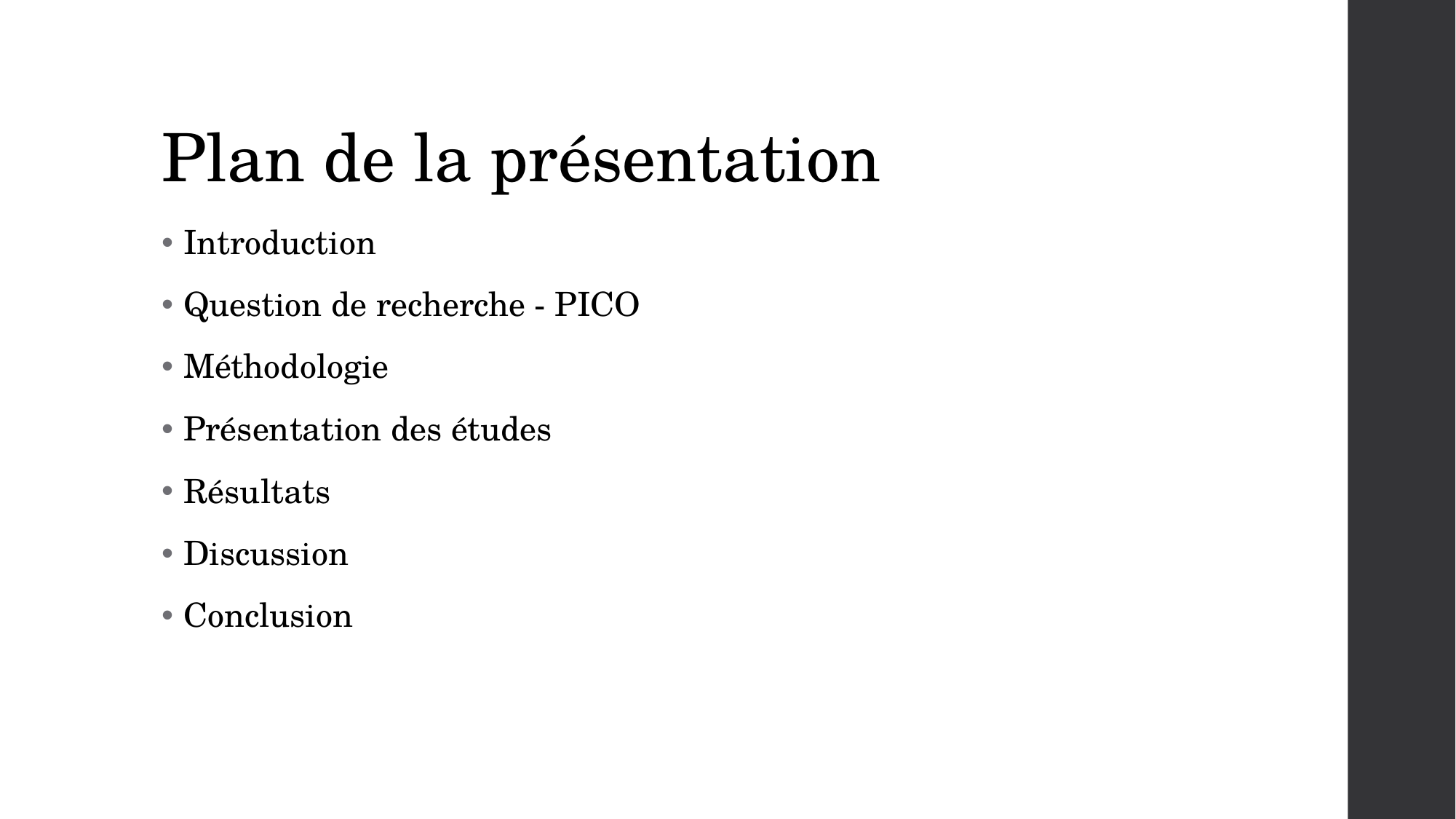

# Plan de la présentation
Introduction
Question de recherche - PICO
Méthodologie
Présentation des études
Résultats
Discussion
Conclusion